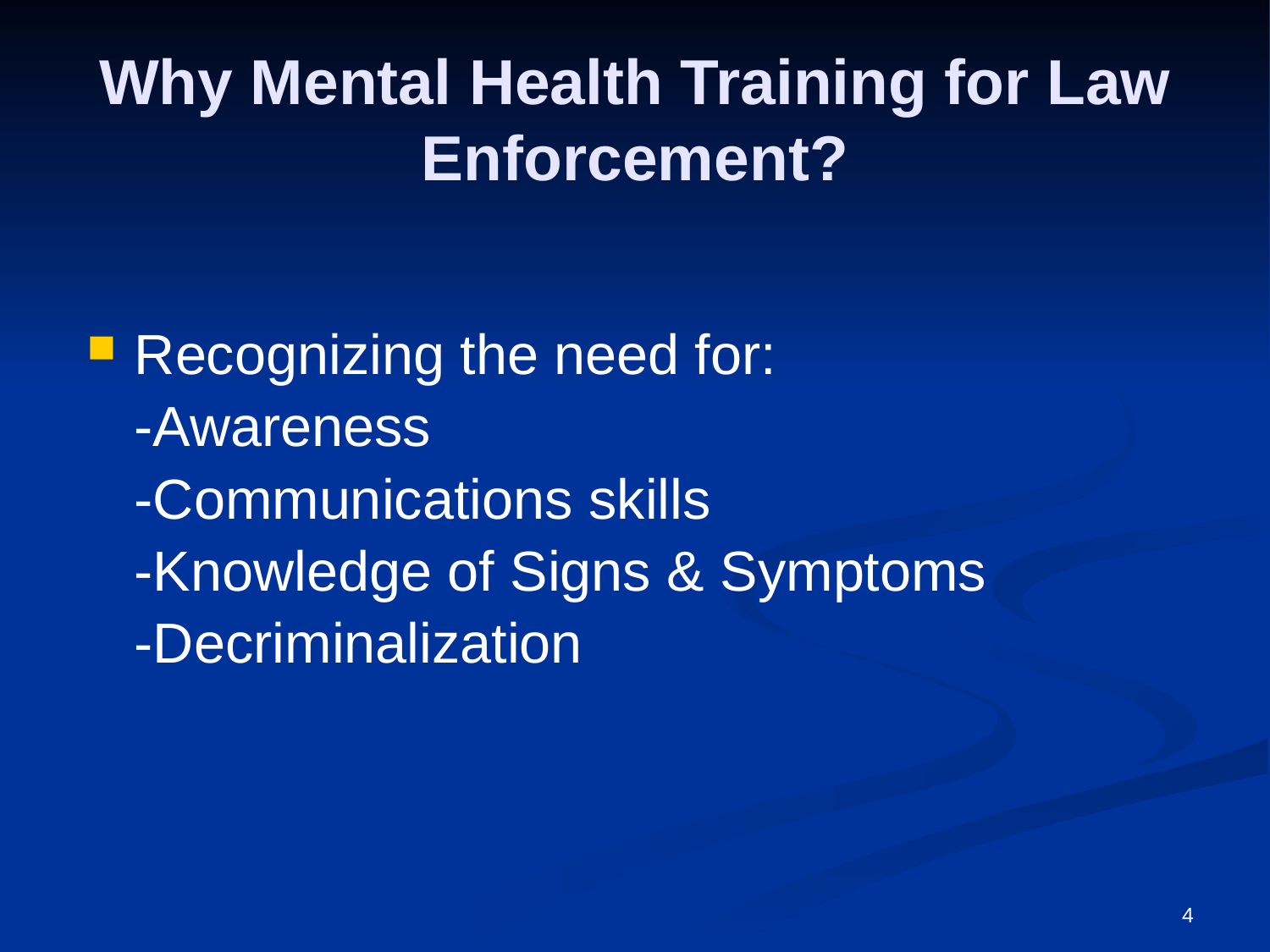

# Why Mental Health Training for Law Enforcement?
Recognizing the need for:
	-Awareness
	-Communications skills
	-Knowledge of Signs & Symptoms
	-Decriminalization

4